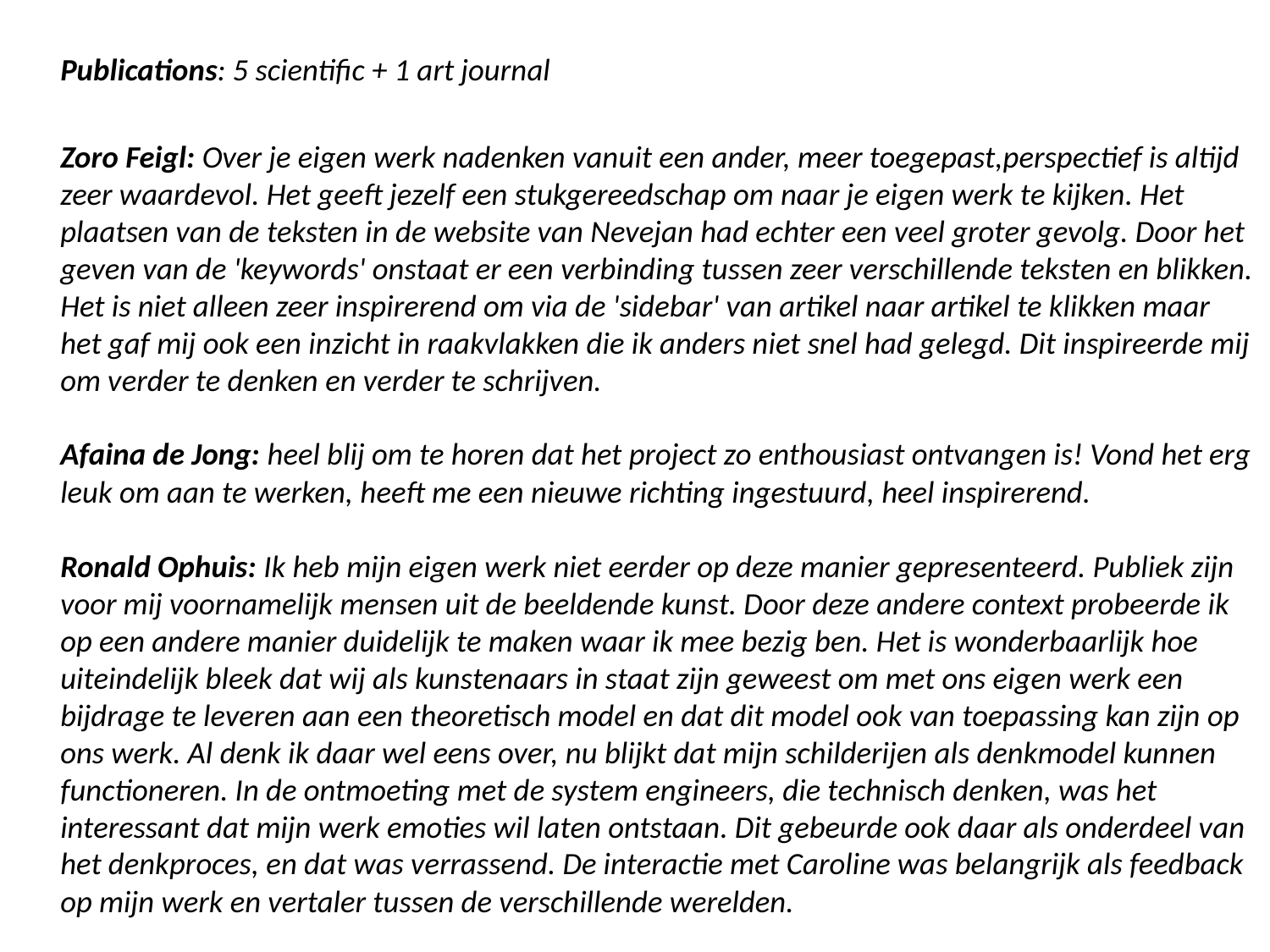

Publications: 5 scientific + 1 art journal

	Zoro Feigl: Over je eigen werk nadenken vanuit een ander, meer toegepast,perspectief is altijd zeer waardevol. Het geeft jezelf een stukgereedschap om naar je eigen werk te kijken. Het plaatsen van de teksten in de website van Nevejan had echter een veel groter gevolg. Door het geven van de 'keywords' onstaat er een verbinding tussen zeer verschillende teksten en blikken. Het is niet alleen zeer inspirerend om via de 'sidebar' van artikel naar artikel te klikken maar het gaf mij ook een inzicht in raakvlakken die ik anders niet snel had gelegd. Dit inspireerde mij om verder te denken en verder te schrijven.
Afaina de Jong: heel blij om te horen dat het project zo enthousiast ontvangen is! Vond het erg leuk om aan te werken, heeft me een nieuwe richting ingestuurd, heel inspirerend.
Ronald Ophuis: Ik heb mijn eigen werk niet eerder op deze manier gepresenteerd. Publiek zijn voor mij voornamelijk mensen uit de beeldende kunst. Door deze andere context probeerde ik op een andere manier duidelijk te maken waar ik mee bezig ben. Het is wonderbaarlijk hoe uiteindelijk bleek dat wij als kunstenaars in staat zijn geweest om met ons eigen werk een bijdrage te leveren aan een theoretisch model en dat dit model ook van toepassing kan zijn op ons werk. Al denk ik daar wel eens over, nu blijkt dat mijn schilderijen als denkmodel kunnen functioneren. In de ontmoeting met de system engineers, die technisch denken, was het interessant dat mijn werk emoties wil laten ontstaan. Dit gebeurde ook daar als onderdeel van het denkproces, en dat was verrassend. De interactie met Caroline was belangrijk als feedback op mijn werk en vertaler tussen de verschillende werelden.
#